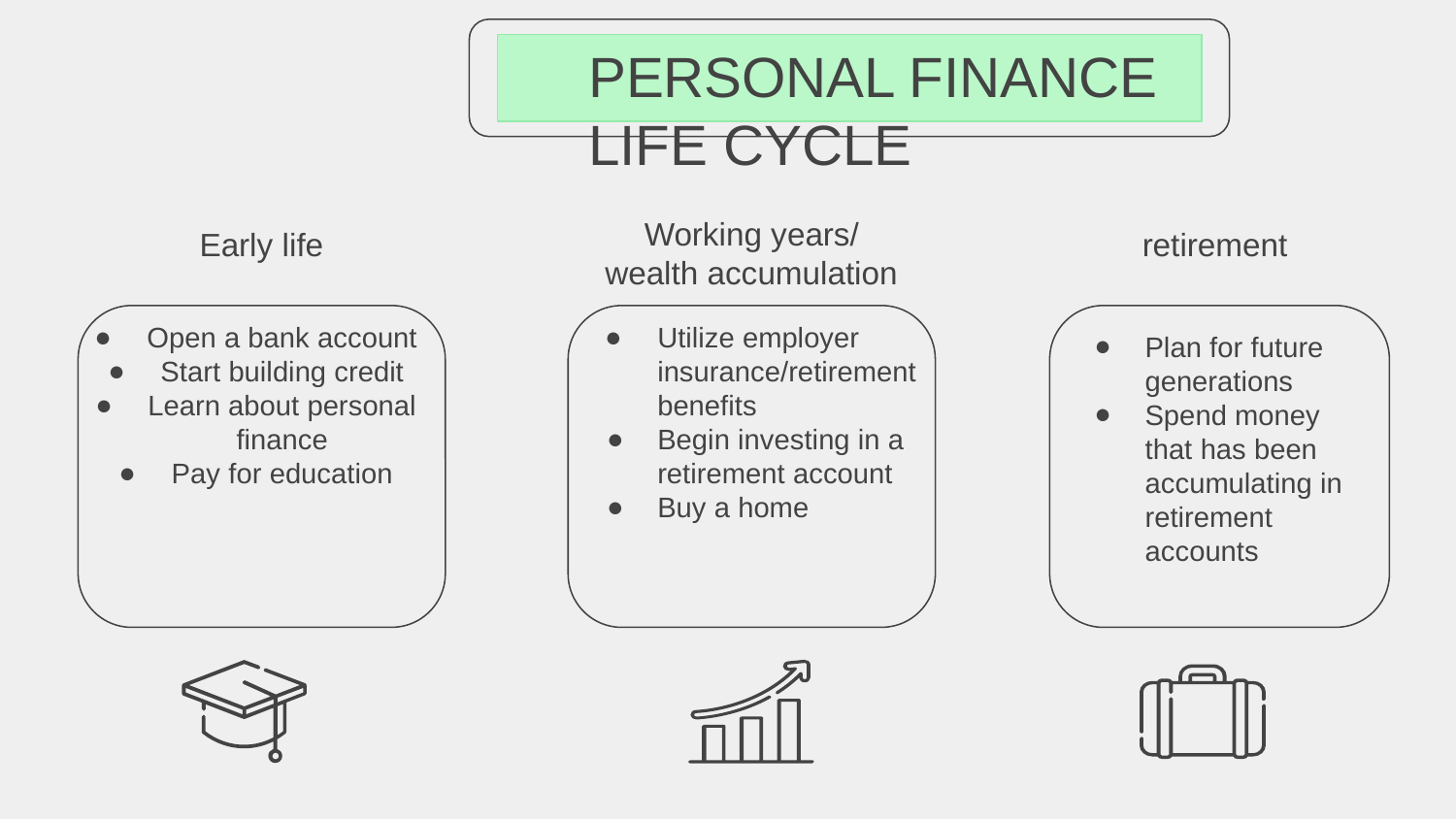

PERSONAL FINANCE LIFE CYCLE

retirement
Early life
# Working years/ wealth accumulation
Open a bank account
Start building credit
Learn about personal finance
Pay for education

Utilize employer insurance/retirement benefits
Begin investing in a retirement account
Buy a home

Plan for future generations
Spend money that has been accumulating in retirement accounts